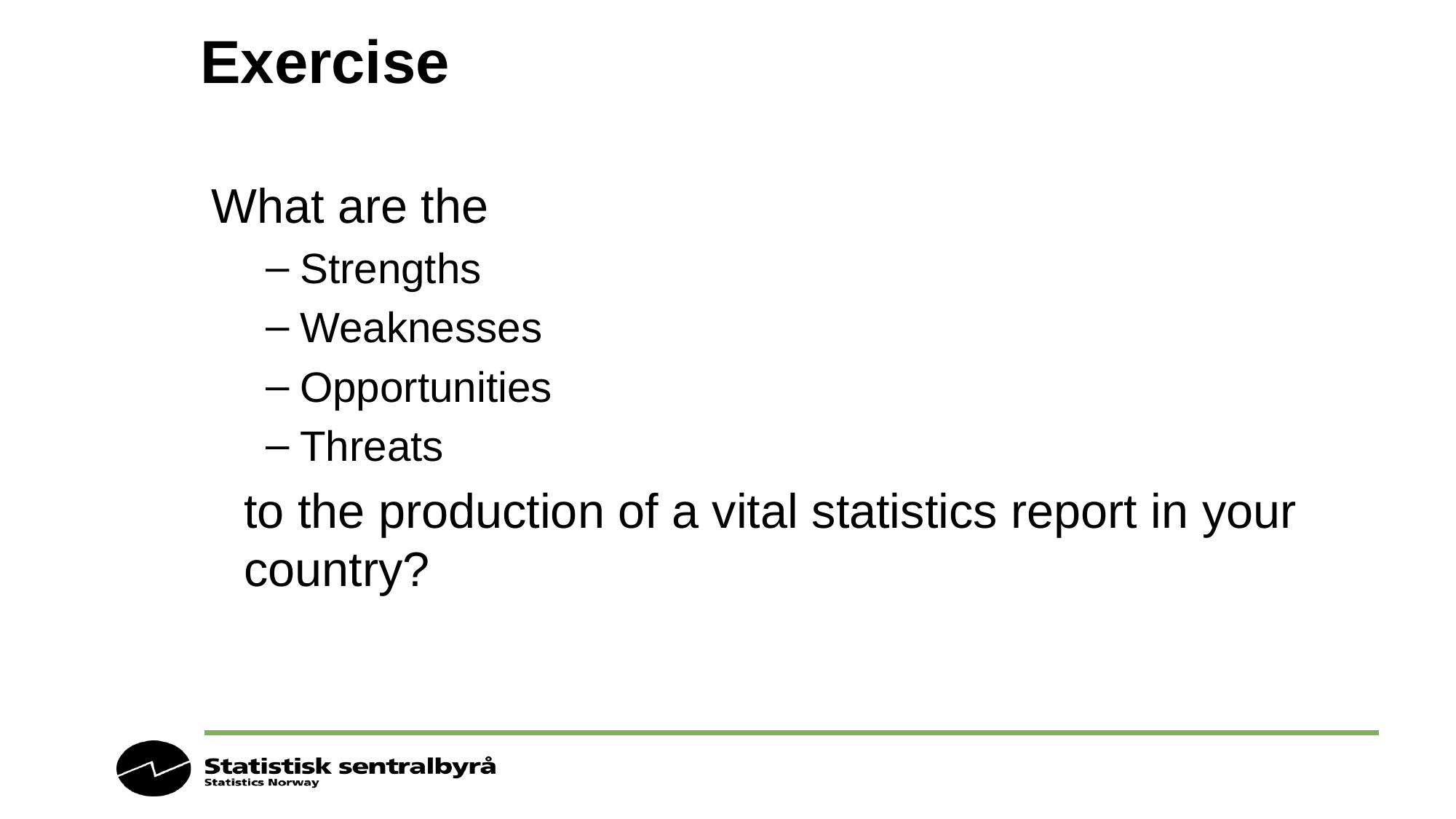

# Exercise
What are the
Strengths
Weaknesses
Opportunities
Threats
to the production of a vital statistics report in your country?